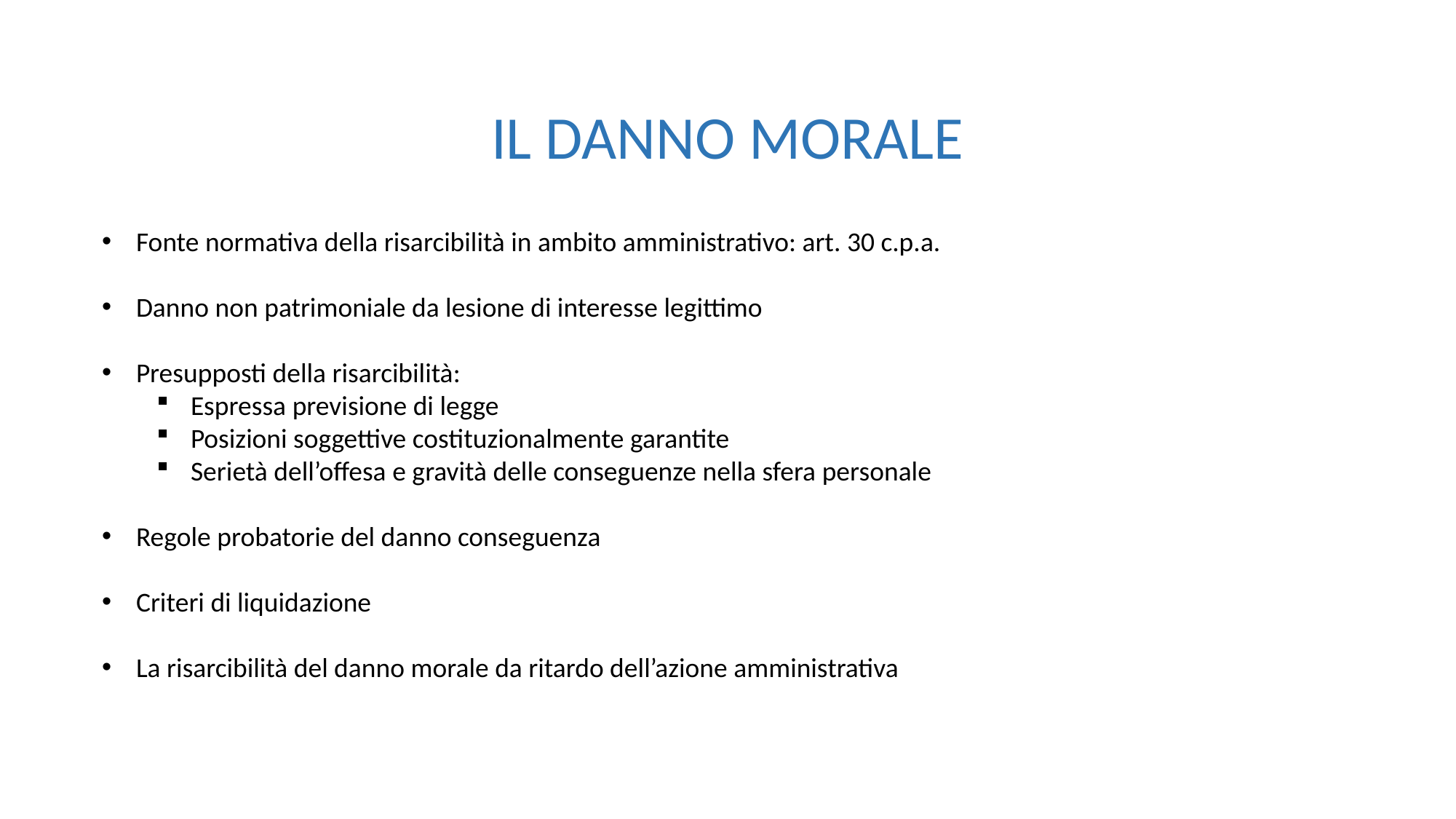

IL DANNO MORALE

Fonte normativa della risarcibilità in ambito amministrativo: art. 30 c.p.a.

Danno non patrimoniale da lesione di interesse legittimo

Presupposti della risarcibilità:
Espressa previsione di legge
Posizioni soggettive costituzionalmente garantite
Serietà dell’offesa e gravità delle conseguenze nella sfera personale

Regole probatorie del danno conseguenza

Criteri di liquidazione

La risarcibilità del danno morale da ritardo dell’azione amministrativa